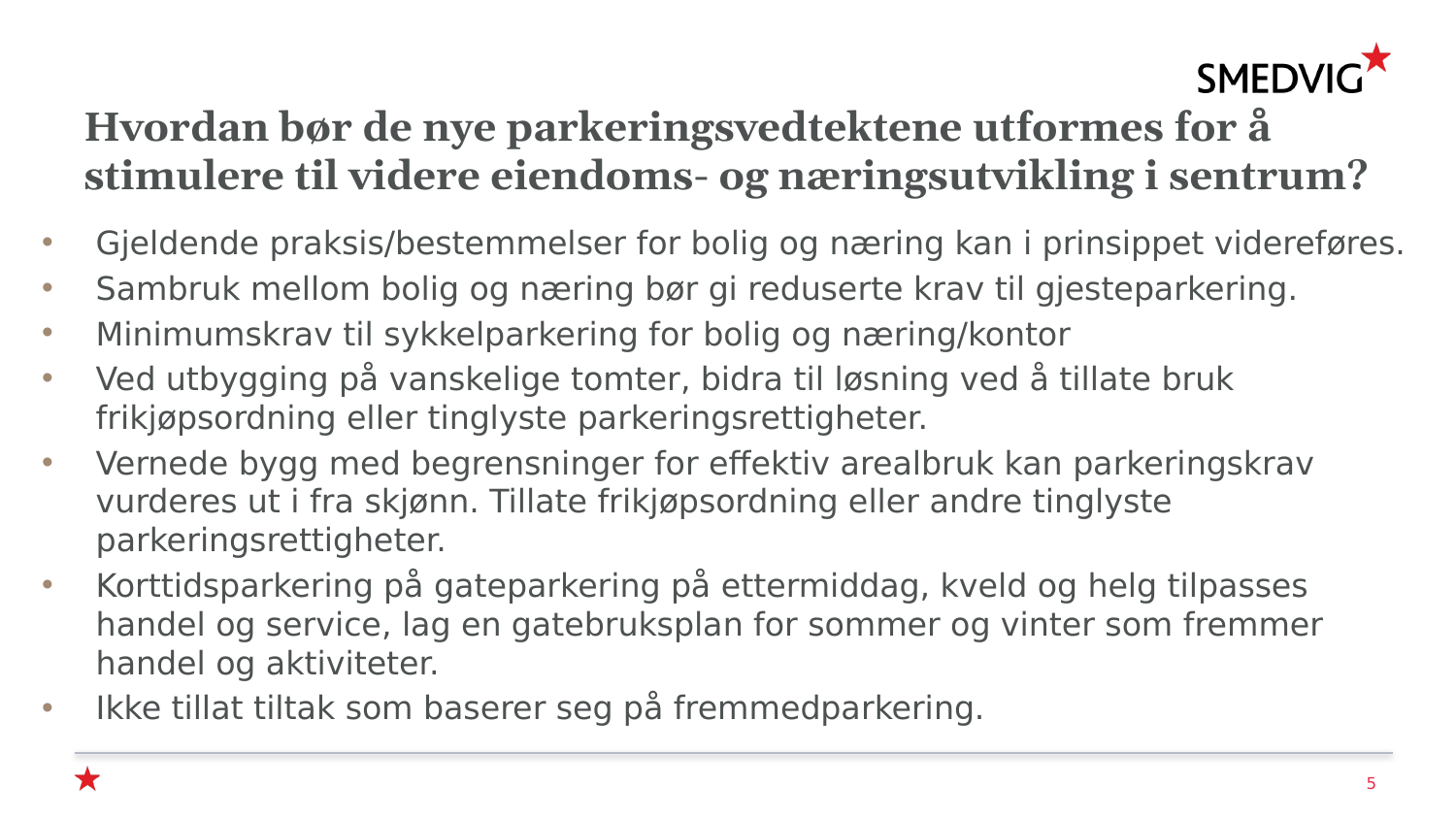

# Hvordan bør de nye parkeringsvedtektene utformes for å stimulere til videre eiendoms- og næringsutvikling i sentrum?
Gjeldende praksis/bestemmelser for bolig og næring kan i prinsippet videreføres.
Sambruk mellom bolig og næring bør gi reduserte krav til gjesteparkering.
Minimumskrav til sykkelparkering for bolig og næring/kontor
Ved utbygging på vanskelige tomter, bidra til løsning ved å tillate bruk frikjøpsordning eller tinglyste parkeringsrettigheter.
Vernede bygg med begrensninger for effektiv arealbruk kan parkeringskrav vurderes ut i fra skjønn. Tillate frikjøpsordning eller andre tinglyste parkeringsrettigheter.
Korttidsparkering på gateparkering på ettermiddag, kveld og helg tilpasses handel og service, lag en gatebruksplan for sommer og vinter som fremmer handel og aktiviteter.
Ikke tillat tiltak som baserer seg på fremmedparkering.